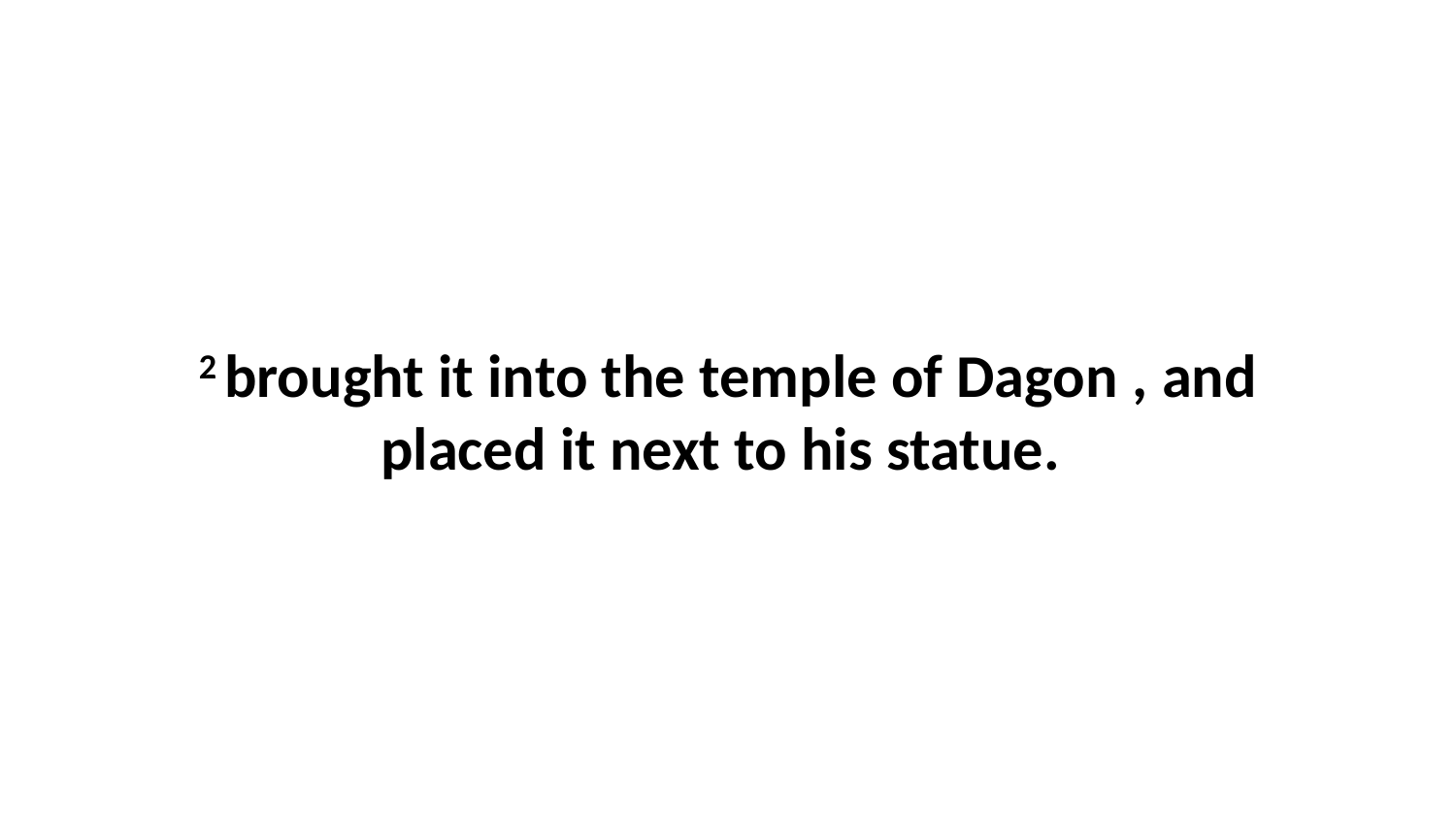

2 brought it into the temple of Dagon , and placed it next to his statue.